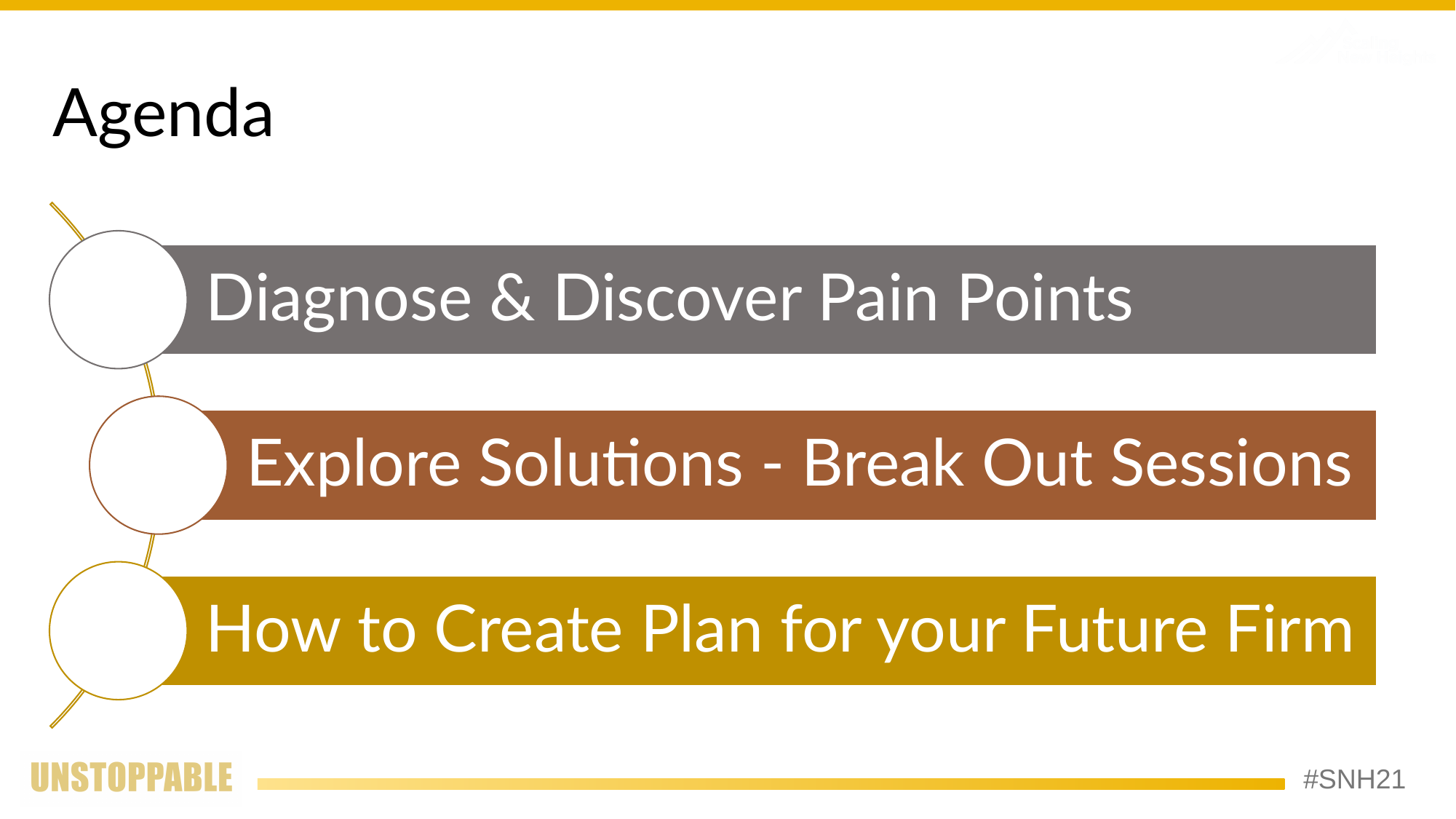

Agenda
Diagnose & Discover Pain Points
Explore Solutions - Break Out Sessions
How to Create Plan for your Future Firm